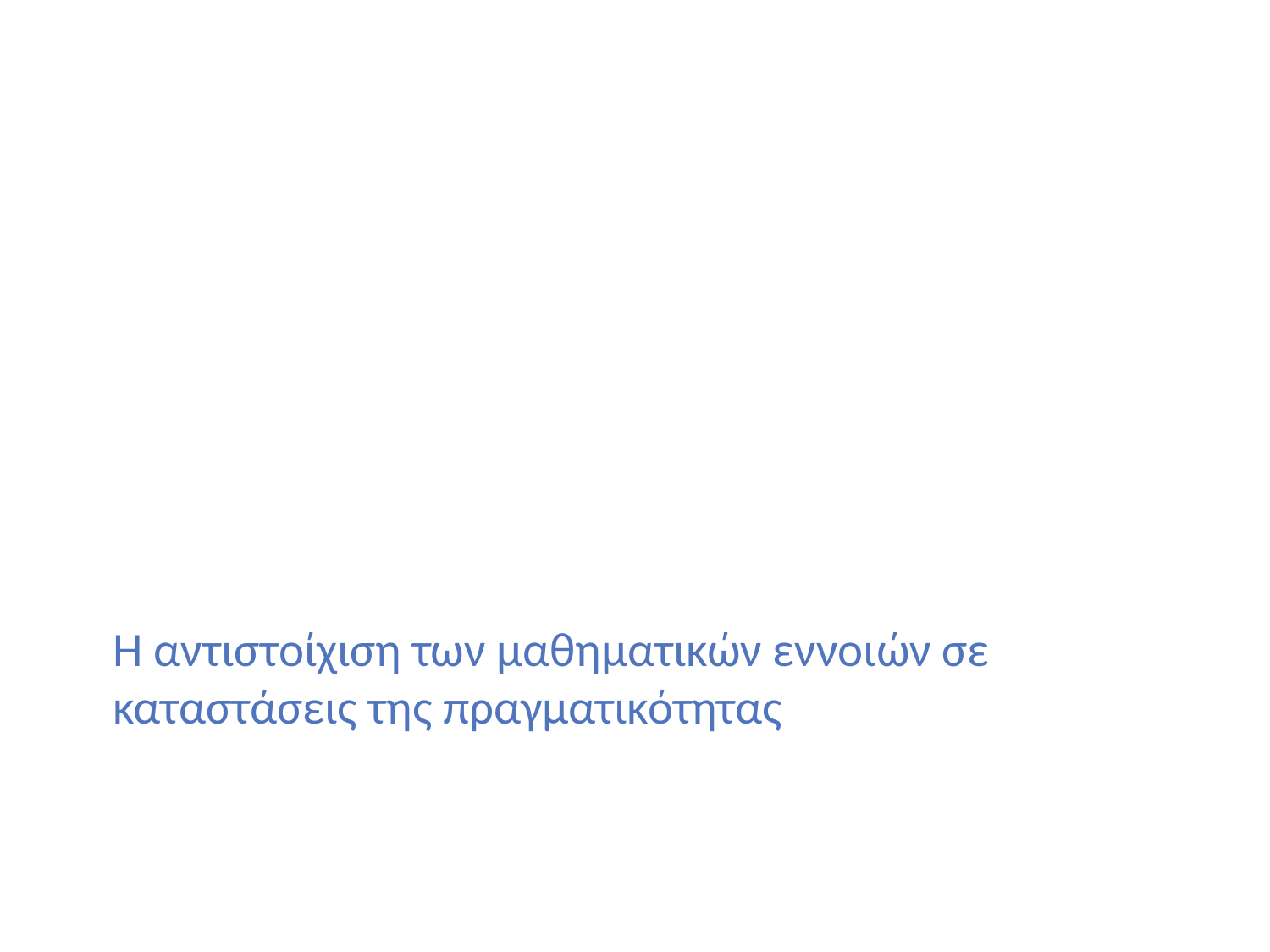

# Η αντιστοίχιση των μαθηματικών εννοιών σε καταστάσεις της πραγματικότητας